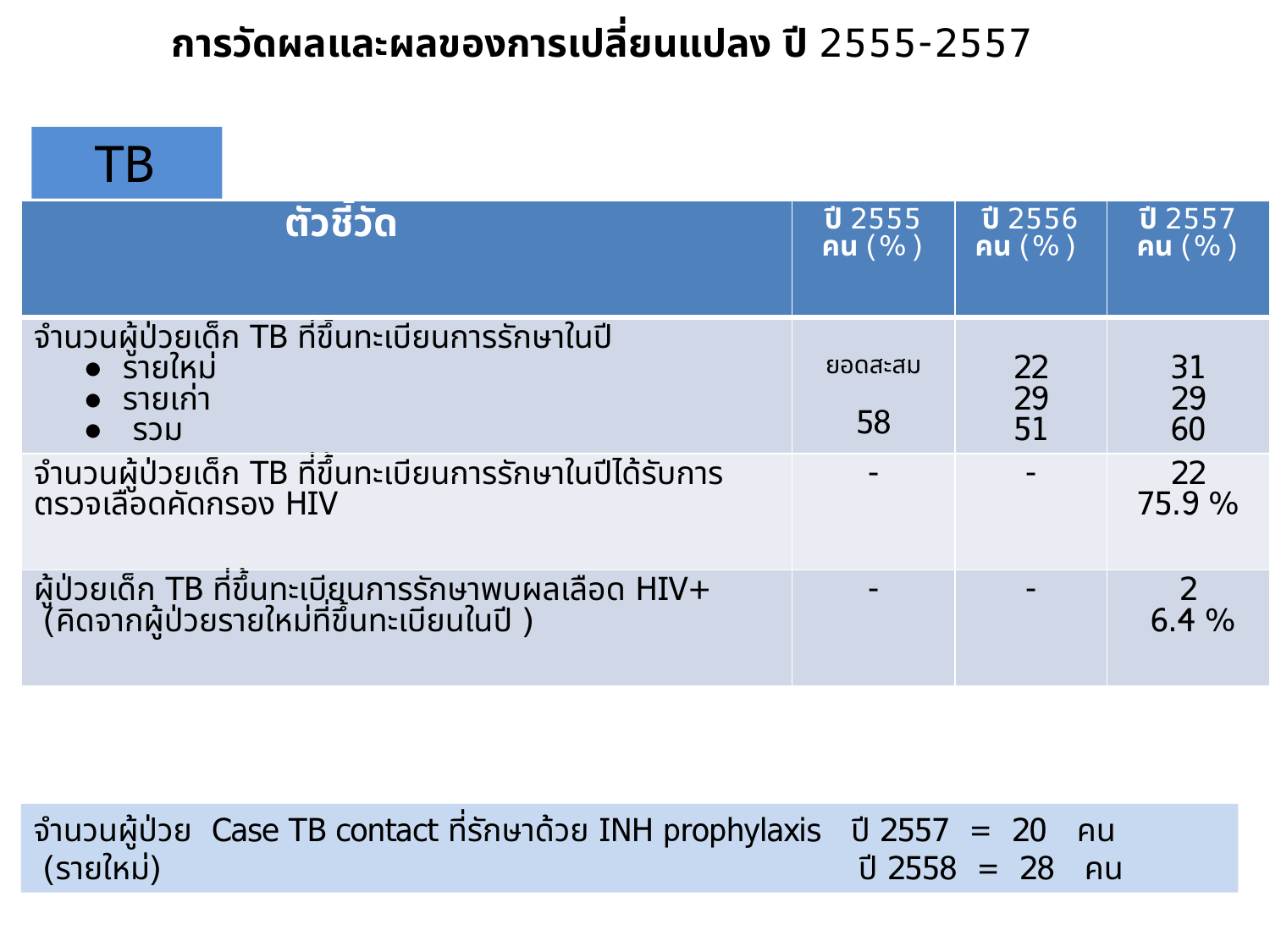

การวัดผลและผลของการเปลี่ยนแปลง ปี 2555-2557
TB
| ตัวชี้วัด | ปี 2555 คน (%) | ปี 2556 คน (%) | ปี 2557 คน (%) |
| --- | --- | --- | --- |
| จำนวนผู้ป่วยเด็ก TB ที่ขึ้นทะเบียนการรักษาในปี ● รายใหม่ ● รายเก่า ● รวม | ยอดสะสม 58 | 22 29 51 | 31 29 60 |
| จำนวนผู้ป่วยเด็ก TB ที่ขึ้นทะเบียนการรักษาในปีได้รับการตรวจเลือดคัดกรอง HIV | - | - | 22 75.9 % |
| ผู้ป่วยเด็ก TB ที่ขึ้นทะเบียนการรักษาพบผลเลือด HIV+ (คิดจากผู้ป่วยรายใหม่ที่ขึ้นทะเบียนในปี ) | - | - | 2 6.4 % |
จำนวนผู้ป่วย  Case TB contact ที่รักษาด้วย INH prophylaxis   ปี 2557  =  20   คน
 (รายใหม่)                                                                      ปี 2558  =  28   คน